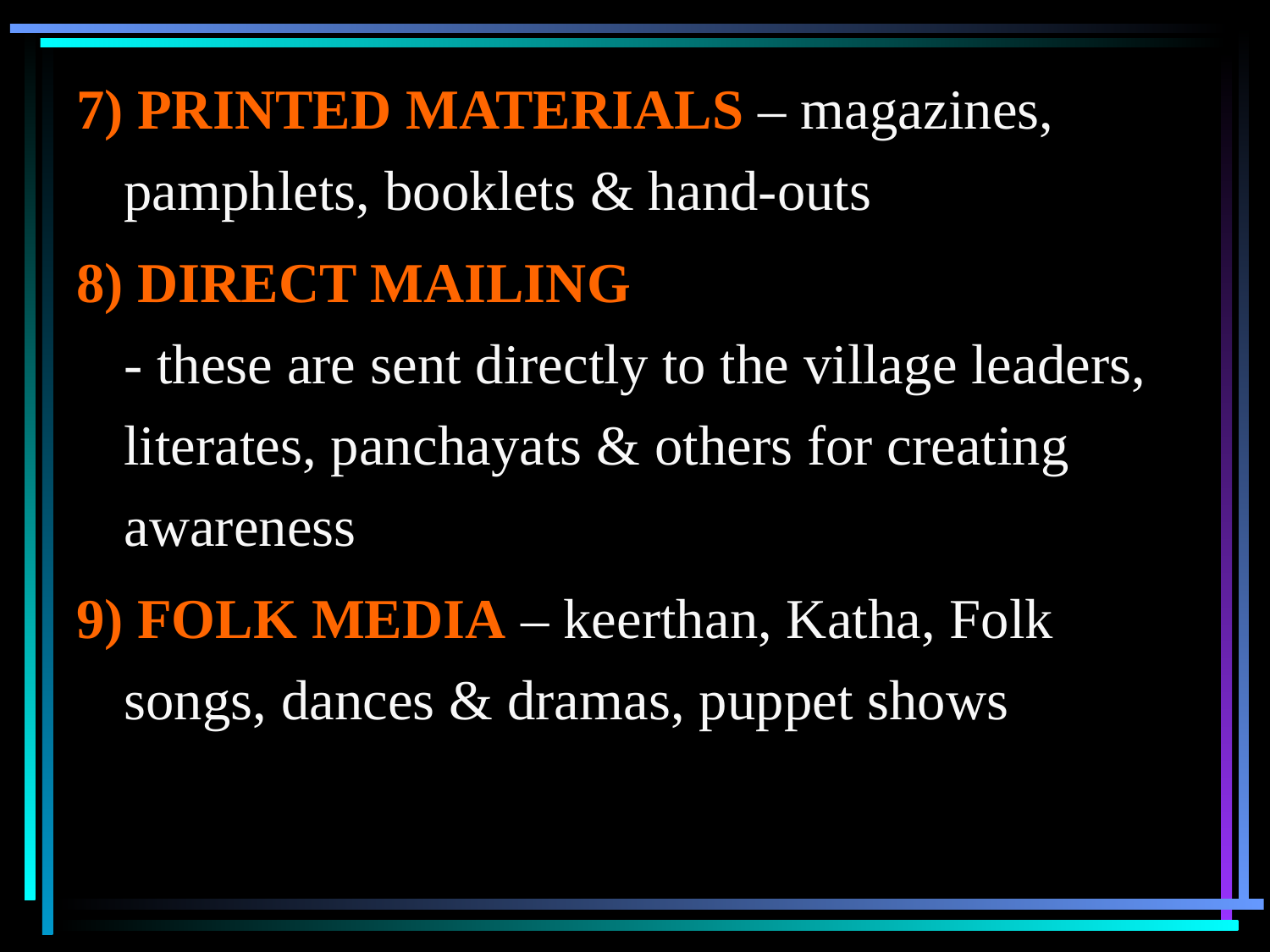

7) PRINTED MATERIALS – magazines, pamphlets, booklets & hand-outs
8) DIRECT MAILING
- these are sent directly to the village leaders, literates, panchayats & others for creating awareness
9) FOLK MEDIA – keerthan, Katha, Folk songs, dances & dramas, puppet shows